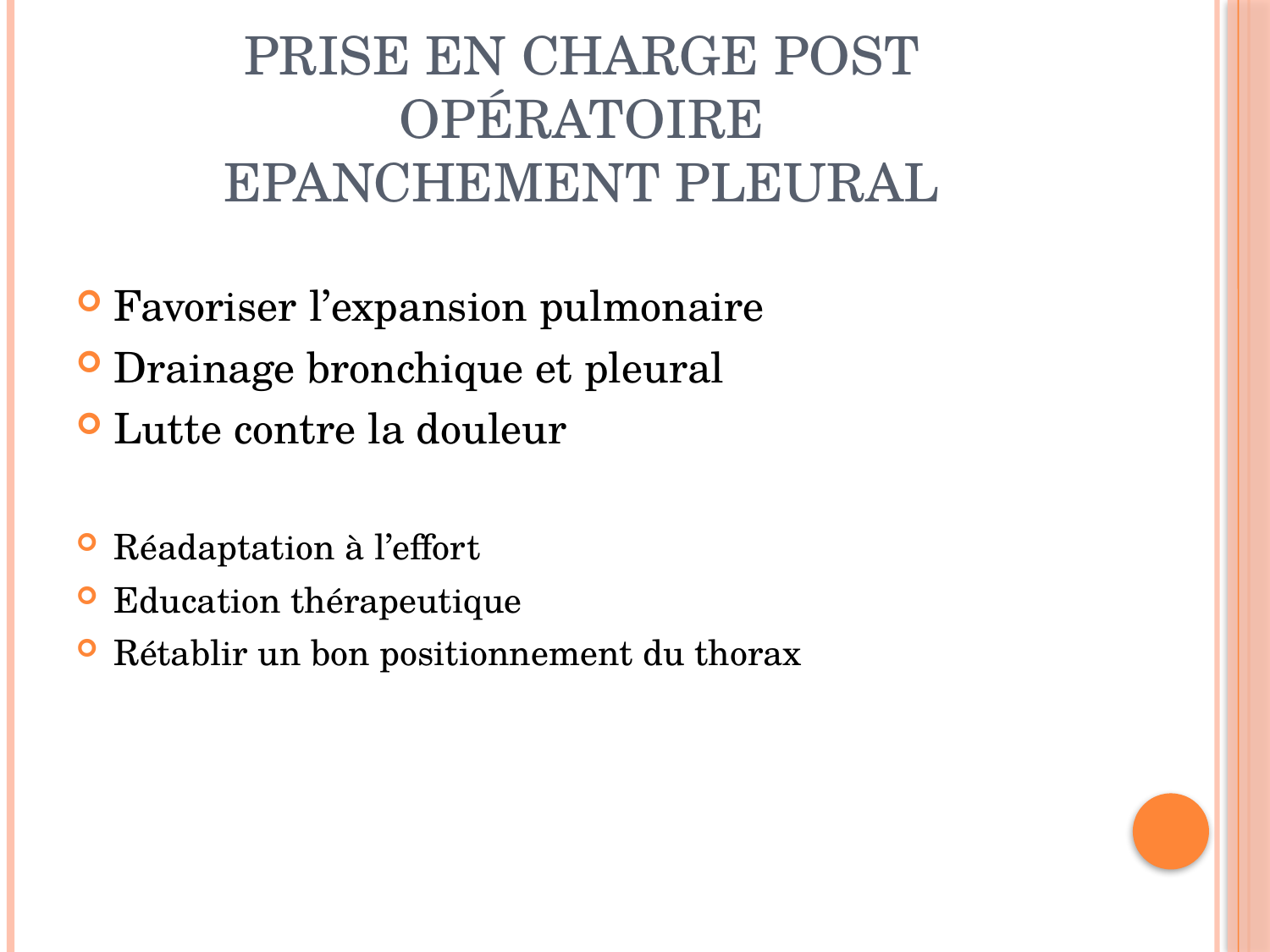

# Prise en charge post opératoire Epanchement pleural
Favoriser l’expansion pulmonaire
Drainage bronchique et pleural
Lutte contre la douleur

Réadaptation à l’effort
Education thérapeutique
Rétablir un bon positionnement du thorax